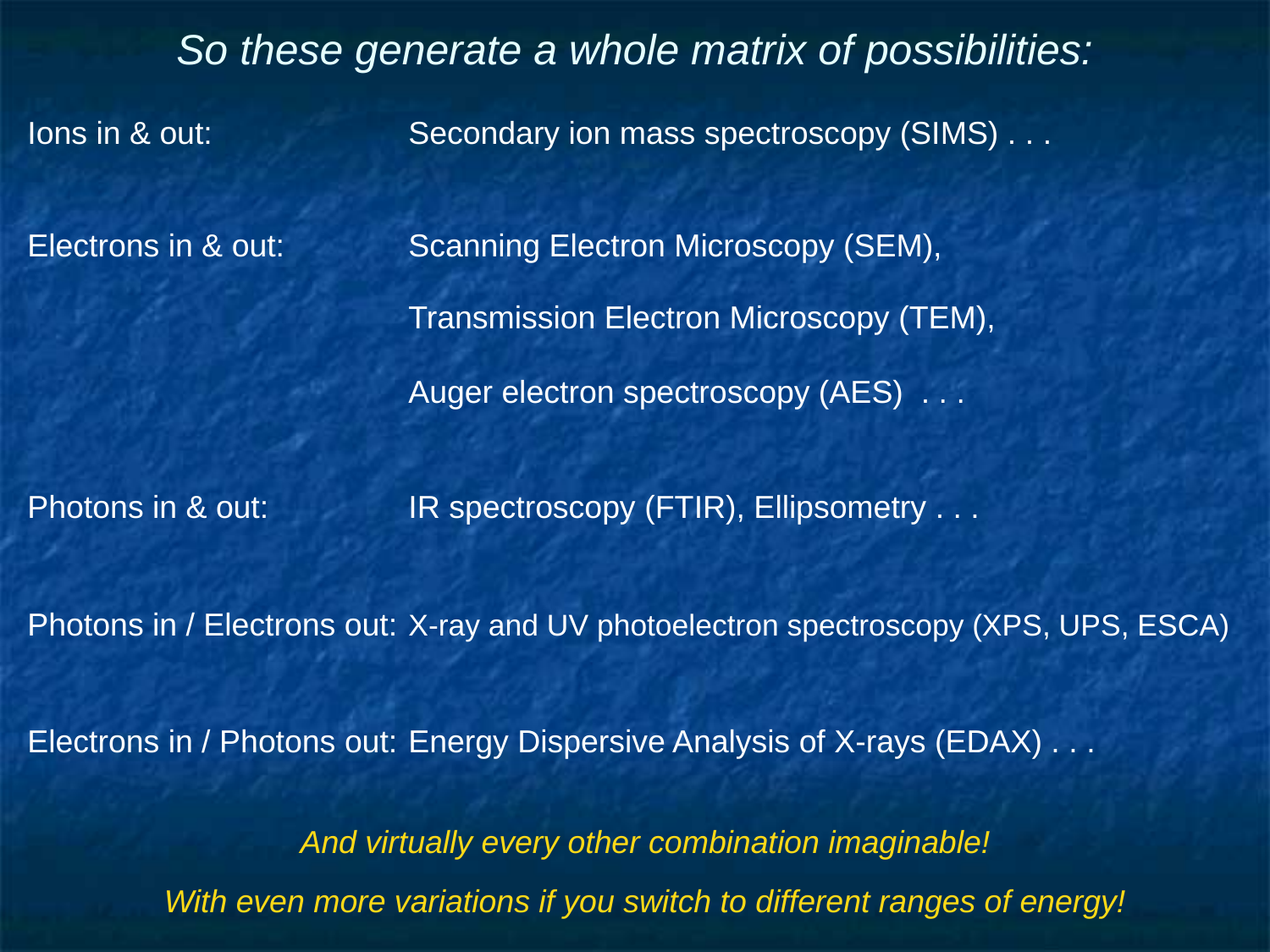

# So these generate a whole matrix of possibilities:
Ions in & out:   		Secondary ion mass spectroscopy (SIMS) . . .

Electrons in & out:	Scanning Electron Microscopy (SEM),

			Transmission Electron Microscopy (TEM),

			Auger electron spectroscopy (AES)  . . .

Photons in & out:  	IR spectroscopy (FTIR), Ellipsometry . . .

Photons in / Electrons out:	X-ray and UV photoelectron spectroscopy (XPS, UPS, ESCA)

Electrons in / Photons out: 	Energy Dispersive Analysis of X-rays (EDAX) . . .

And virtually every other combination imaginable!

With even more variations if you switch to different ranges of energy!